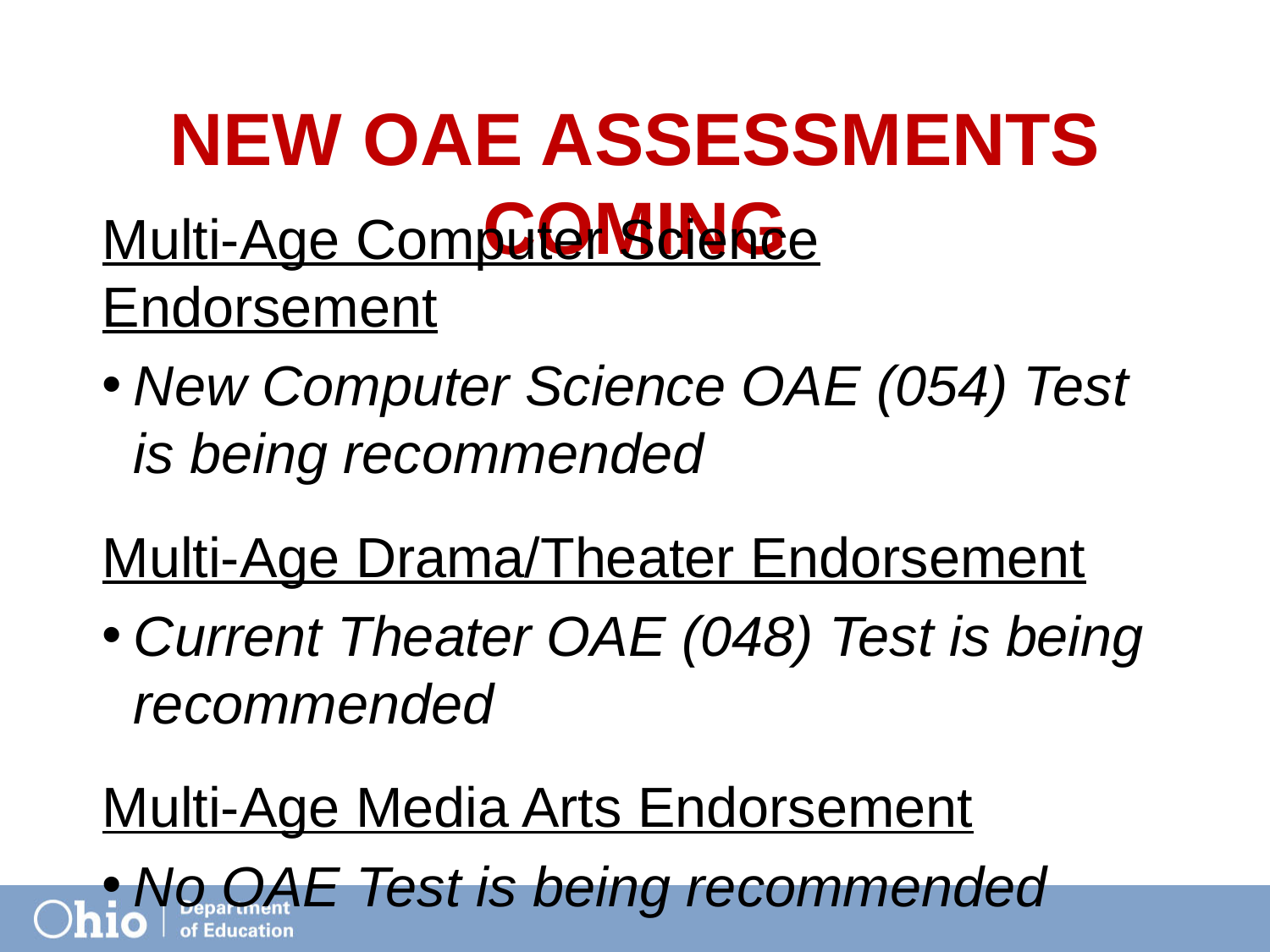

# New OAE Assessments Coming
Multi-Age Computer Science Endorsement
New Computer Science OAE (054) Test is being recommended

Multi-Age Drama/Theater Endorsement
Current Theater OAE (048) Test is being recommended

Multi-Age Media Arts Endorsement
No OAE Test is being recommended